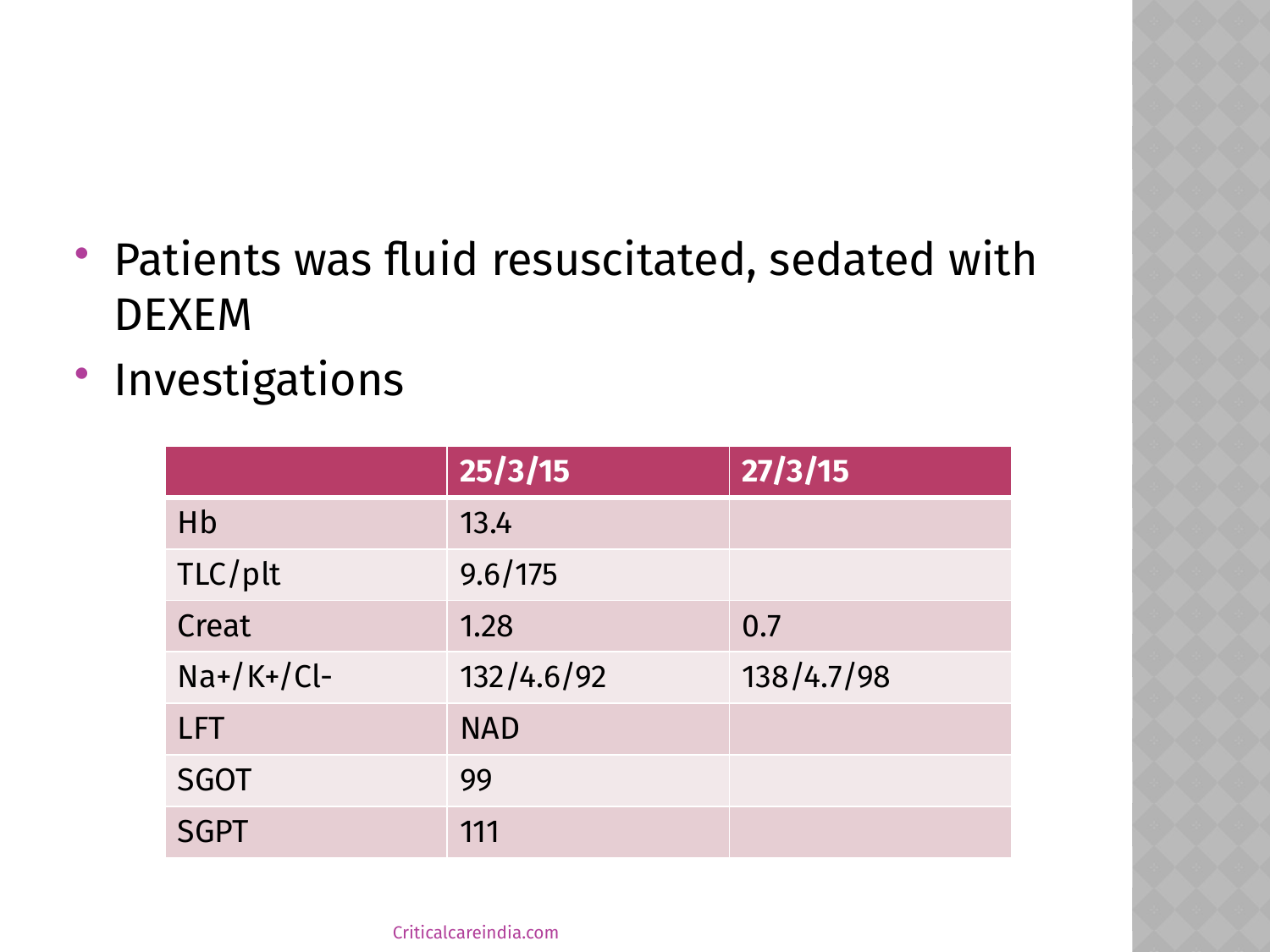

#
Patients was fluid resuscitated, sedated with DEXEM
Investigations

|  | 25/3/15 | 27/3/15 |
| --- | --- | --- |
| Hb | 13.4 |  |
| TLC/plt | 9.6/175 |  |
| Creat | 1.28 | 0.7 |
| Na+/K+/Cl- | 132/4.6/92 | 138/4.7/98 |
| LFT | NAD |  |
| SGOT | 99 |  |
| SGPT | 111 |  |
Criticalcareindia.com